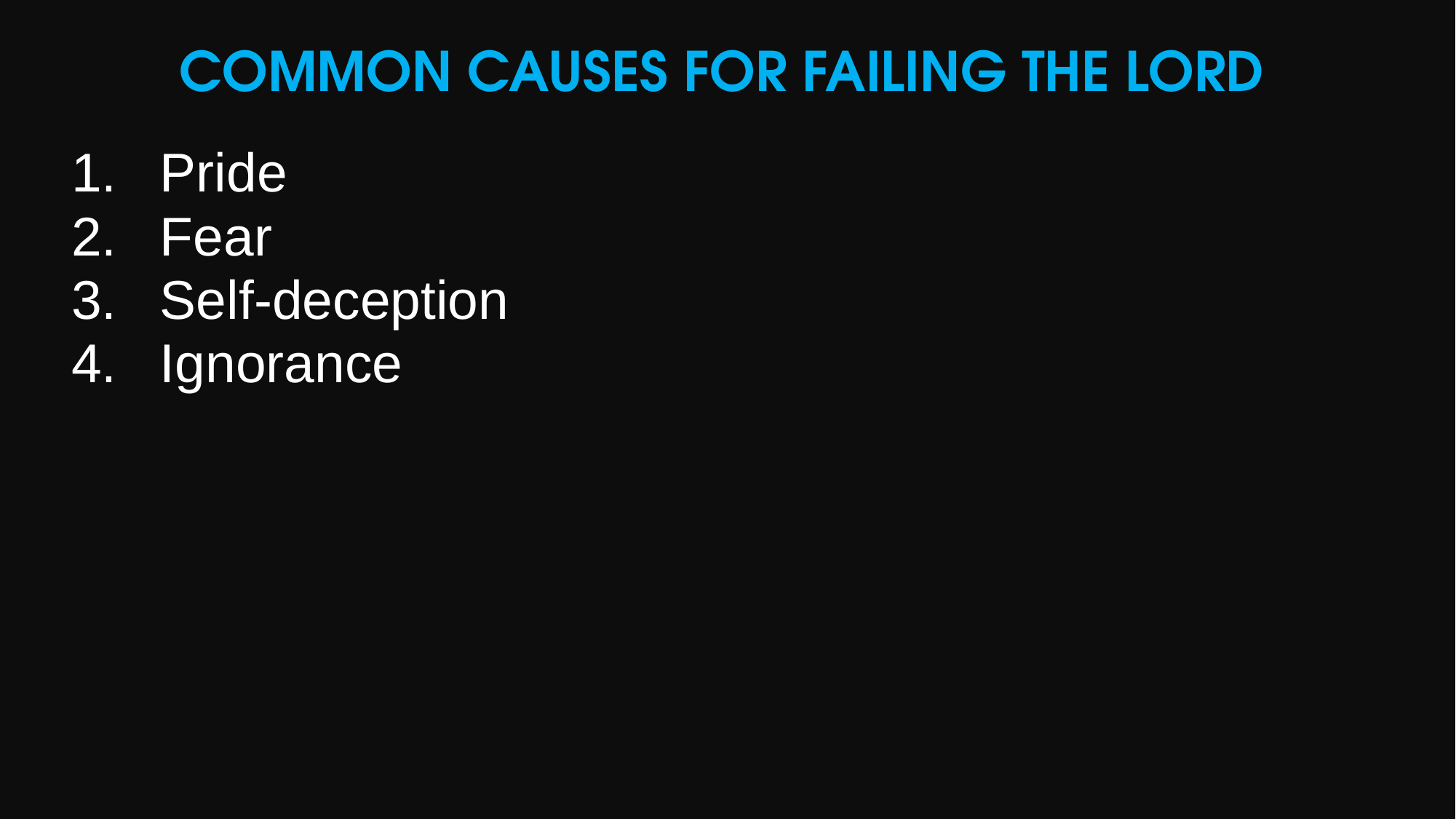

Common Causes for Failing the Lord
Pride
Fear
Self-deception
Ignorance